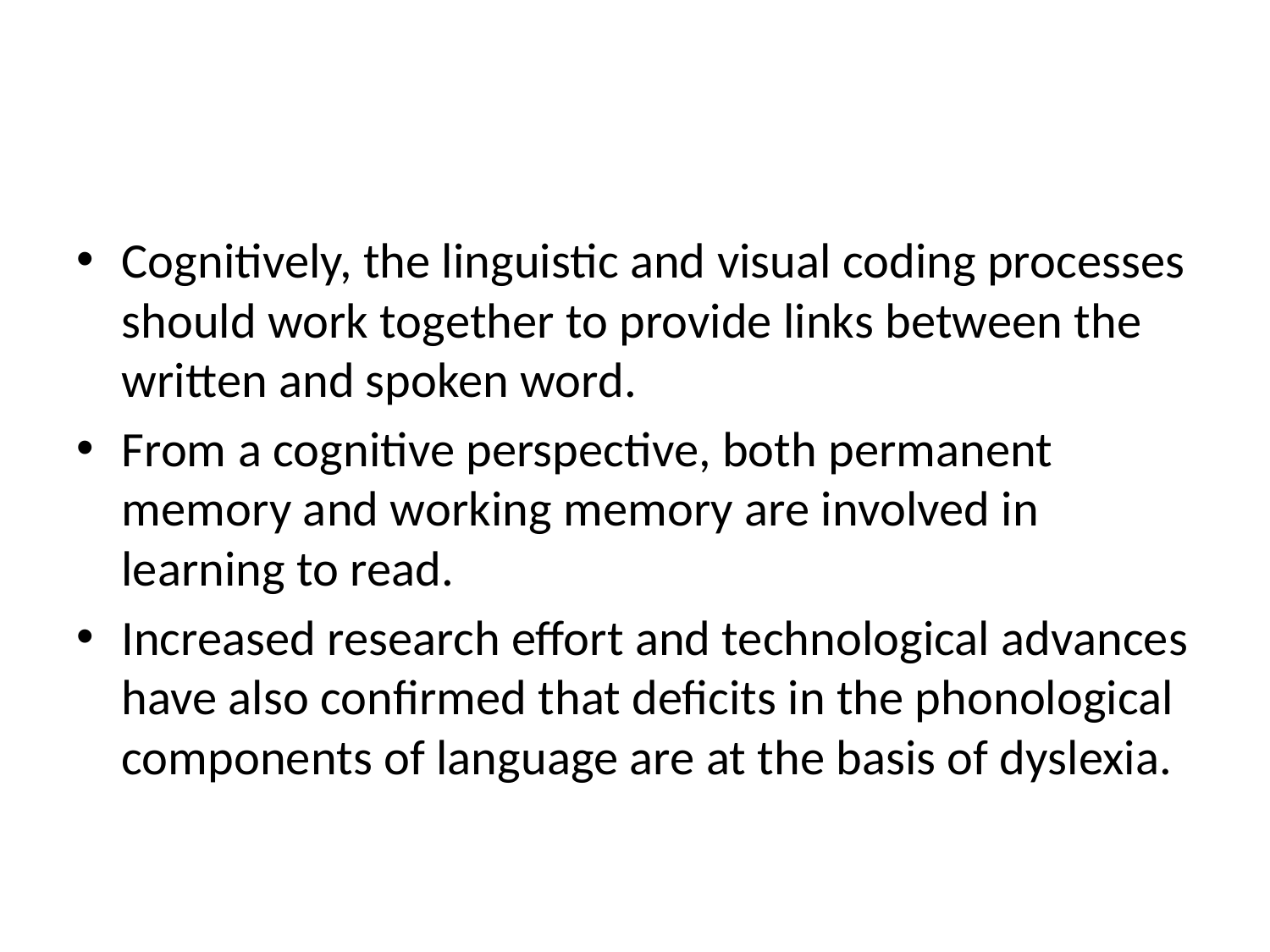

#
Cognitively, the linguistic and visual coding processes should work together to provide links between the written and spoken word.
From a cognitive perspective, both permanent memory and working memory are involved in learning to read.
Increased research effort and technological advances have also confirmed that deficits in the phonological components of language are at the basis of dyslexia.